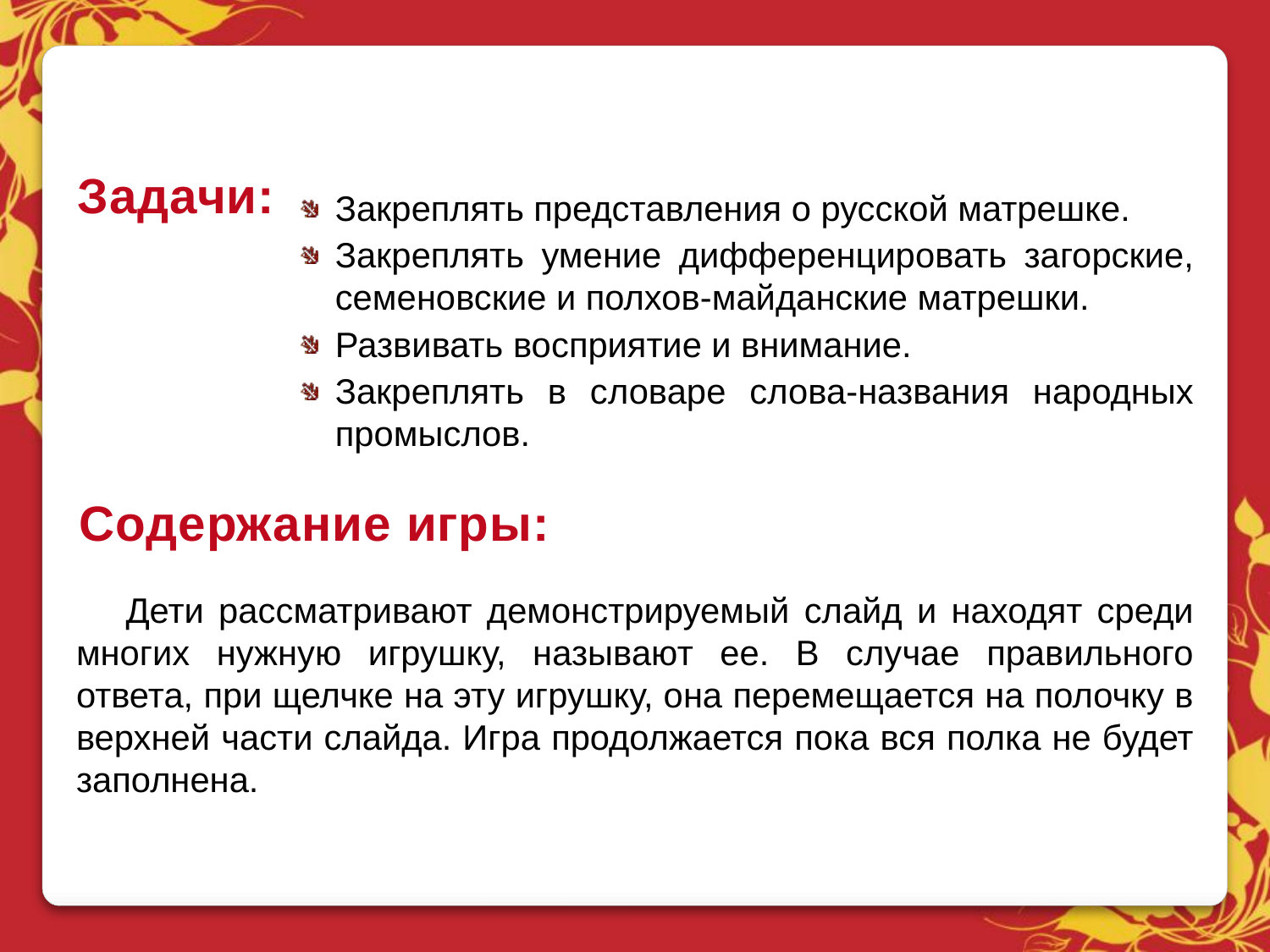

Задачи:
Закреплять представления о русской матрешке.
Закреплять умение дифференцировать загорские, семеновские и полхов-майданские матрешки.
Развивать восприятие и внимание.
Закреплять в словаре слова-названия народных промыслов.
Содержание игры:
Дети рассматривают демонстрируемый слайд и находят среди многих нужную игрушку, называют ее. В случае правильного ответа, при щелчке на эту игрушку, она перемещается на полочку в верхней части слайда. Игра продолжается пока вся полка не будет заполнена.